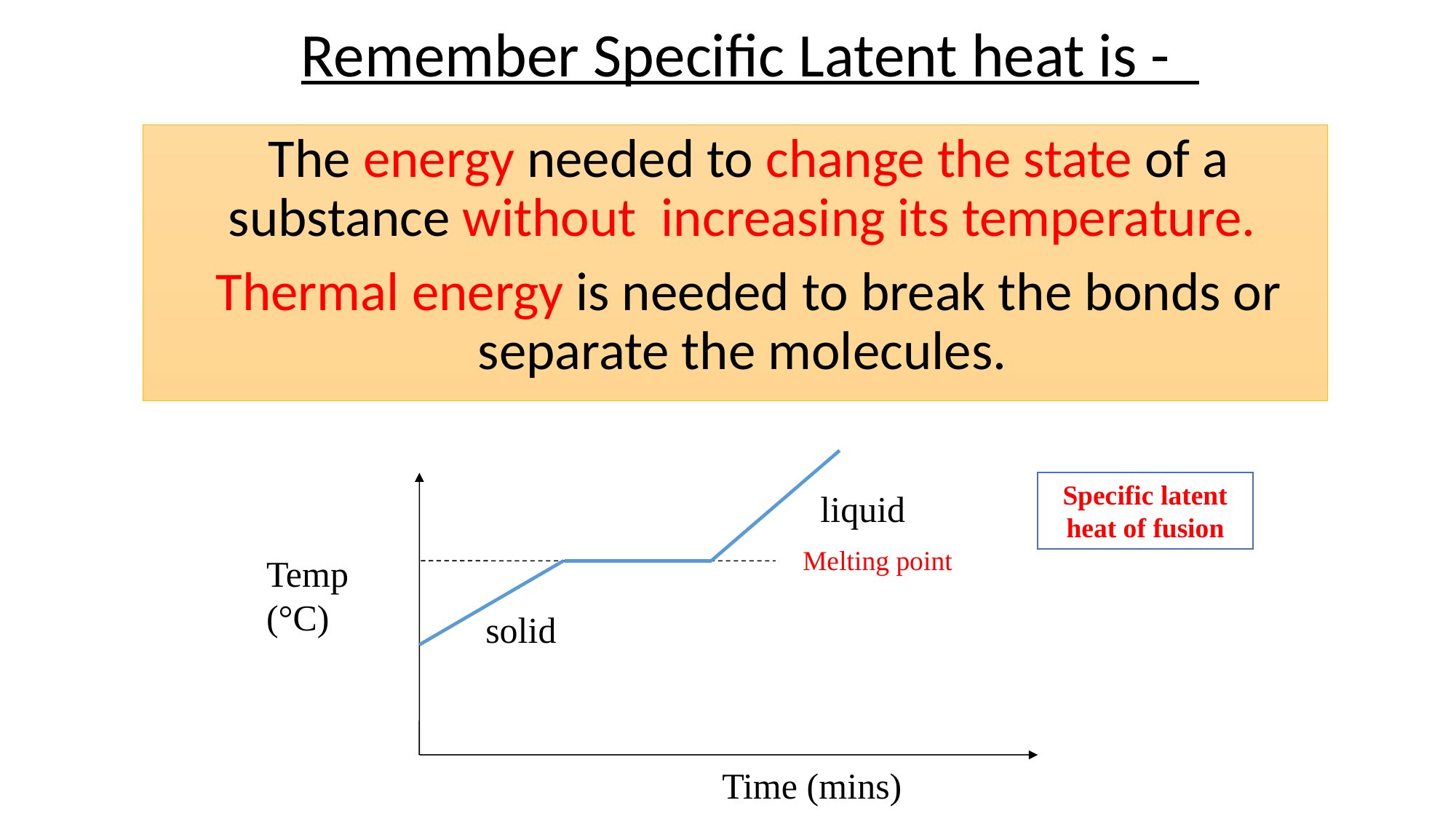

# Remember Specific Latent heat is -
	The energy needed to change the state of a substance without  increasing its temperature.
	Thermal energy is needed to break the bonds or separate the molecules.

Specific latent heat of fusion

liquid
Melting point
Temp (°C)

solid

Time (mins)